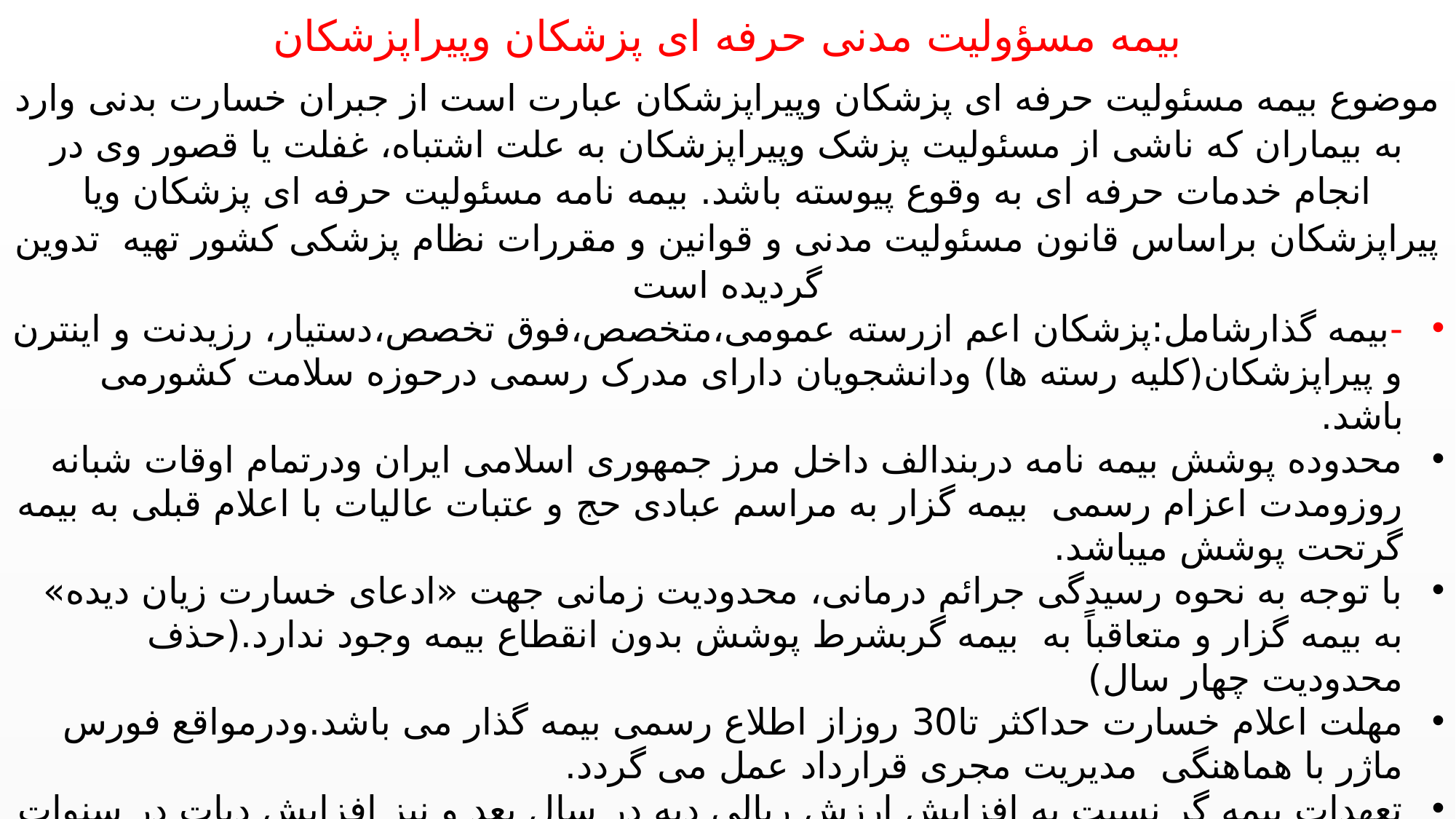

بیمه مسؤولیت مدنی حرفه ای پزشکان وپیراپزشکان
موضوع بیمه مسئولیت حرفه ای پزشکان وپیراپزشکان عبارت است از جبران خسارت بدنی وارد به بیماران که ناشی از مسئولیت پزشک وپیراپزشکان به علت اشتباه، غفلت یا قصور وی در انجام خدمات حرفه ای به وقوع پیوسته باشد. بیمه نامه مسئولیت حرفه ای پزشکان ویا پیراپزشکان براساس قانون مسئولیت مدنی و قوانین و مقررات نظام پزشکی کشور تهیه  تدوین گردیده است
-بیمه گذارشامل:پزشکان اعم ازرسته عمومی،متخصص،فوق تخصص،دستیار، رزیدنت و اینترن و پیراپزشکان(کلیه رسته ها) ودانشجویان دارای مدرک رسمی درحوزه سلامت کشورمی باشد.
محدوده پوشش بیمه نامه دربندالف داخل مرز جمهوری اسلامی ایران ودرتمام اوقات شبانه روزومدت اعزام رسمی  بیمه گزار به مراسم عبادی حج و عتبات عالیات با اعلام قبلی به بیمه گرتحت پوشش میباشد.
با توجه به نحوه رسیدگی جرائم درمانی، محدودیت زمانی جهت «ادعای خسارت زیان دیده» به بیمه گزار و متعاقباً به  بیمه گربشرط پوشش بدون انقطاع بیمه وجود ندارد.(حذف محدودیت چهار سال)
مهلت اعلام خسارت حداکثر تا30 روزاز اطلاع رسمی بیمه گذار می باشد.ودرمواقع فورس ماژر با هماهنگی  مدیریت مجری قرارداد عمل می گردد.
تعهدات بیمه گر نسبت به افزایش ارزش ریالی دیه در سال بعد و نیز افزایش دیات در سنوات آتی ناشی از تأخیر آرای صادره توسط محاکم قضایی حداکثر تا سه سال درپوشش بیمه نامه می باشد.
چنانچه مسؤولیت بیمه گزار توسط یکی از مراجع ذیصلاح و یا بیمه گر محرز شد، قبل از صدور رأی از سوی مراجع قانونی با کسب  موافقت بیمه گزار و مدعی یا مدعیان، بیمه گر نسبت به پرداخت و تسویه خسارت اقدام  می نماید. (بدون کسر مبلغ خسارت بواسطه اعمال این پوشش- بدون رأی دادگاه)